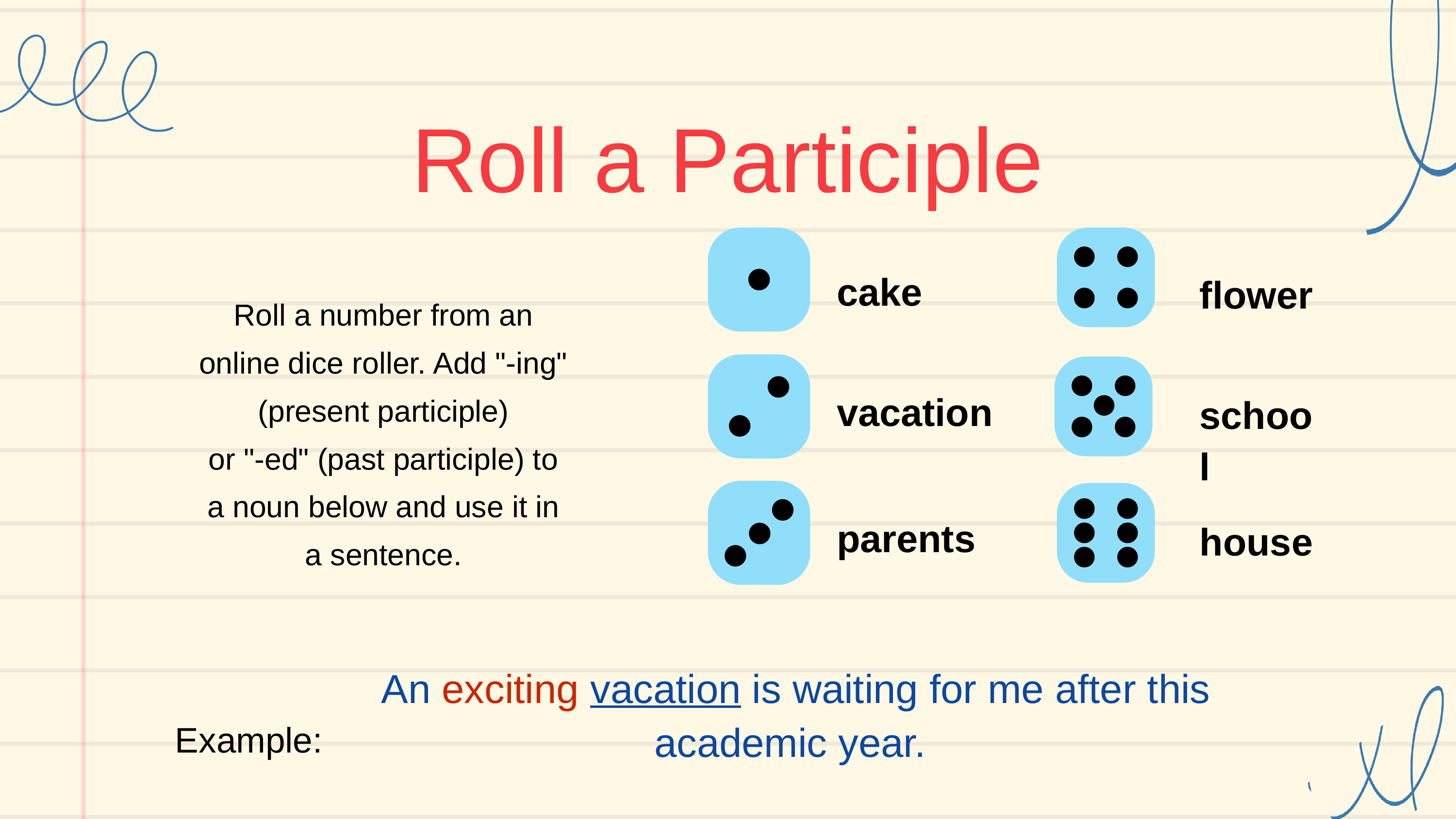

Roll a Participle

cake
flower
Roll a number from an online dice roller. Add "-ing" (present participle)
or "-ed" (past participle) to a noun below and use it in a sentence.

vacation
school

parents
house
 An exciting vacation is waiting for me after this academic year.
 Example: